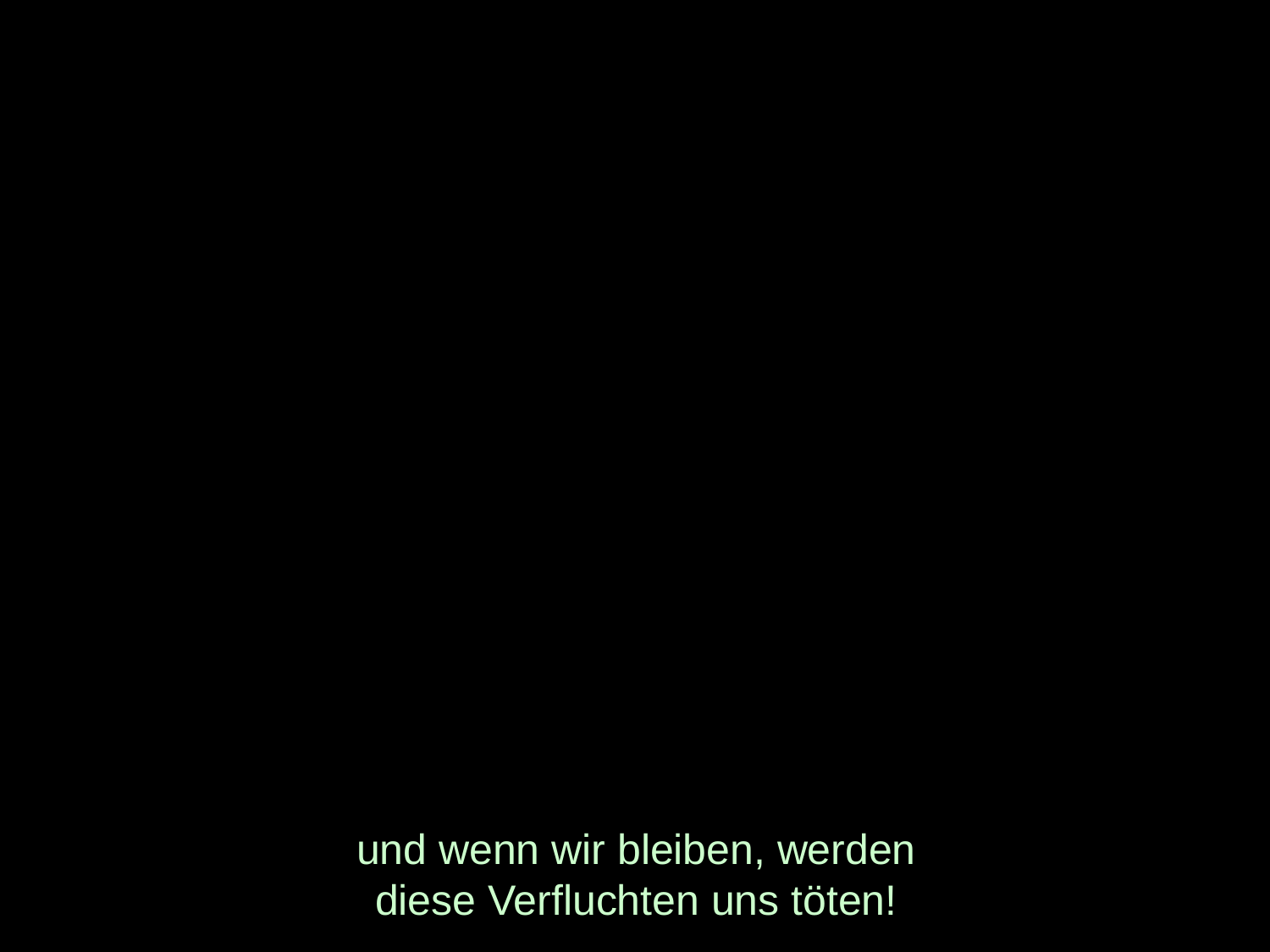

# und wenn wir bleiben, werden diese Verfluchten uns töten!